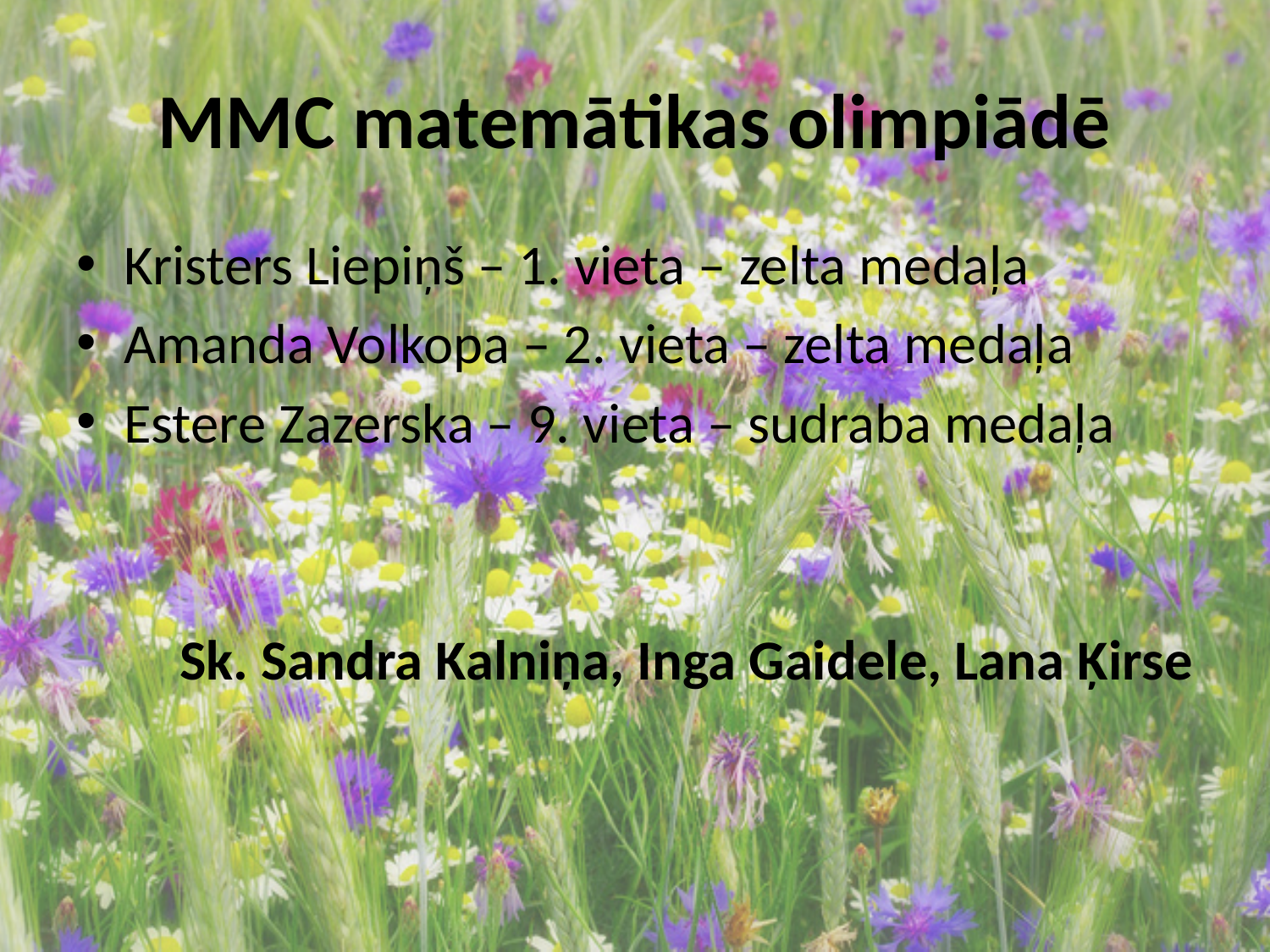

# MMC matemātikas olimpiādē
Kristers Liepiņš – 1. vieta – zelta medaļa
Amanda Volkopa – 2. vieta – zelta medaļa
Estere Zazerska – 9. vieta – sudraba medaļa

Sk. Sandra Kalniņa, Inga Gaidele, Lana Ķirse